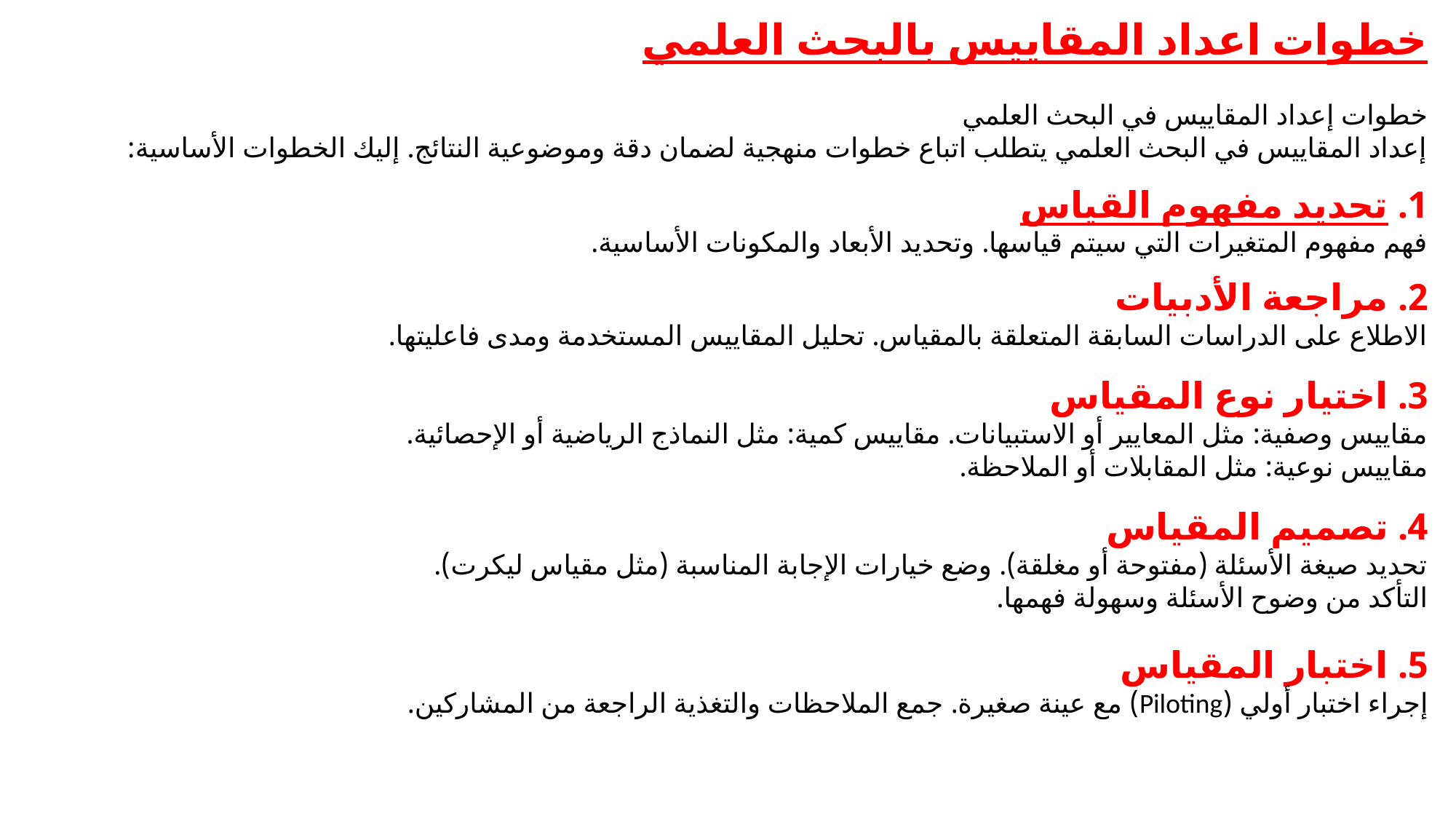

خطوات اعداد المقاييس بالبحث العلمي

خطوات إعداد المقاييس في البحث العلمي
إعداد المقاييس في البحث العلمي يتطلب اتباع خطوات منهجية لضمان دقة وموضوعية النتائج. إليك الخطوات الأساسية:

1. تحديد مفهوم القياس
فهم مفهوم المتغيرات التي سيتم قياسها. وتحديد الأبعاد والمكونات الأساسية.

2. مراجعة الأدبيات
الاطلاع على الدراسات السابقة المتعلقة بالمقياس. تحليل المقاييس المستخدمة ومدى فاعليتها.

3. اختيار نوع المقياس
مقاييس وصفية: مثل المعايير أو الاستبيانات. مقاييس كمية: مثل النماذج الرياضية أو الإحصائية.
مقاييس نوعية: مثل المقابلات أو الملاحظة.

4. تصميم المقياس
تحديد صيغة الأسئلة (مفتوحة أو مغلقة). وضع خيارات الإجابة المناسبة (مثل مقياس ليكرت).
التأكد من وضوح الأسئلة وسهولة فهمها.

5. اختبار المقياس
إجراء اختبار أولي (Piloting) مع عينة صغيرة. جمع الملاحظات والتغذية الراجعة من المشاركين.